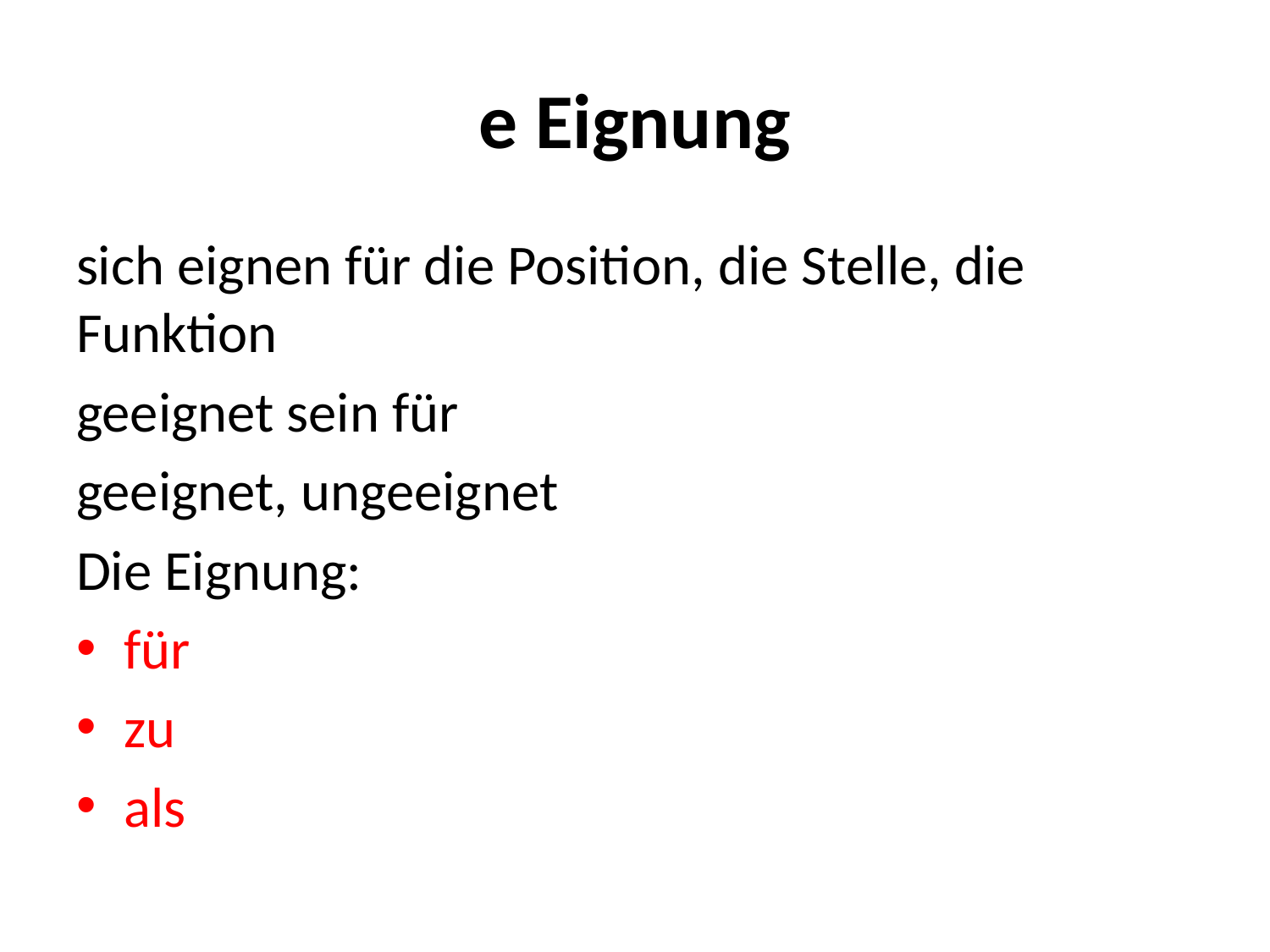

# e Eignung
sich eignen für die Position, die Stelle, die Funktion
geeignet sein für
geeignet, ungeeignet
Die Eignung:
für
zu
als